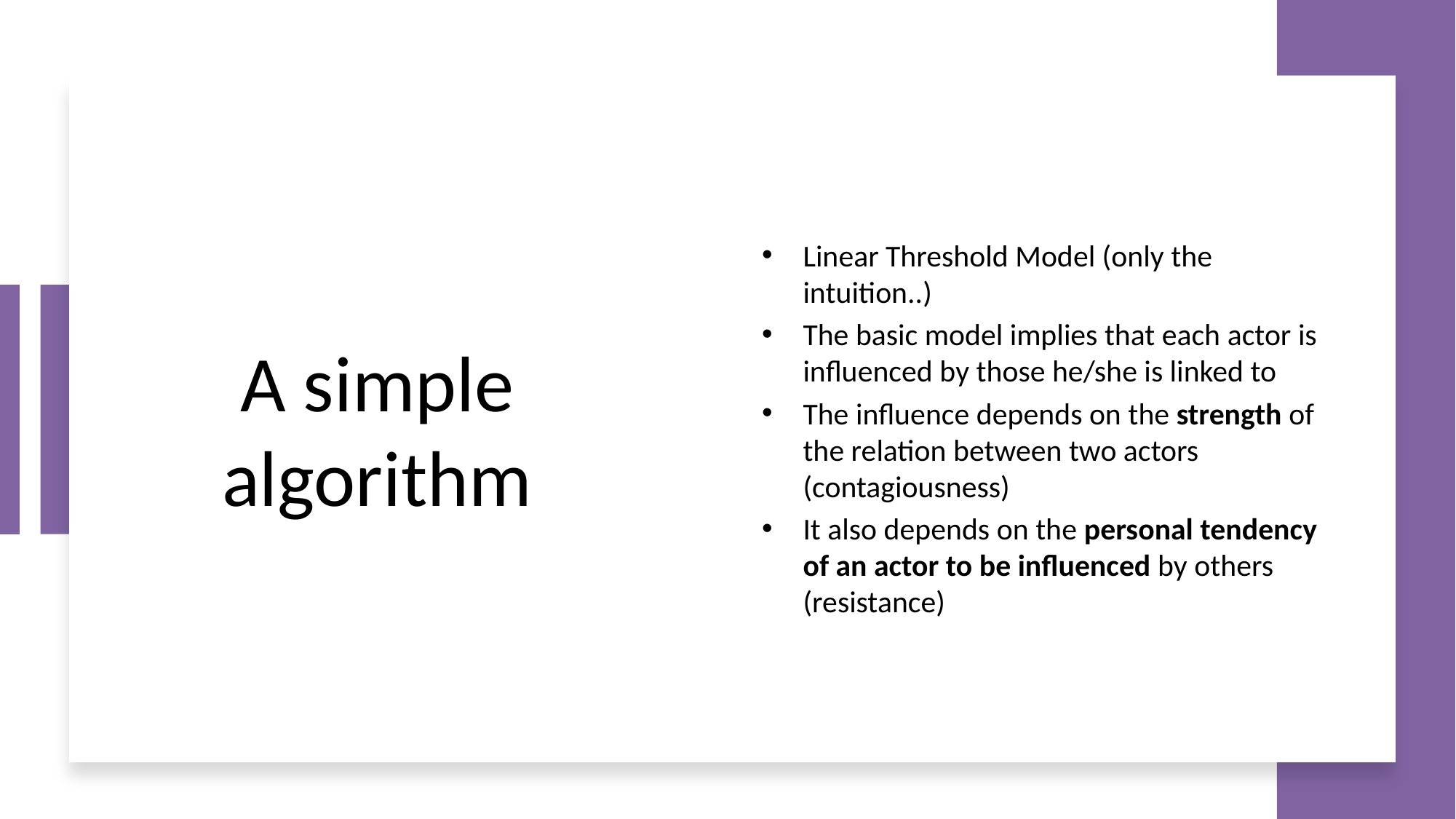

# A simple algorithm
Linear Threshold Model (only the intuition..)
The basic model implies that each actor is influenced by those he/she is linked to
The influence depends on the strength of the relation between two actors  (contagiousness)
It also depends on the personal tendency of an actor to be influenced by others  (resistance)